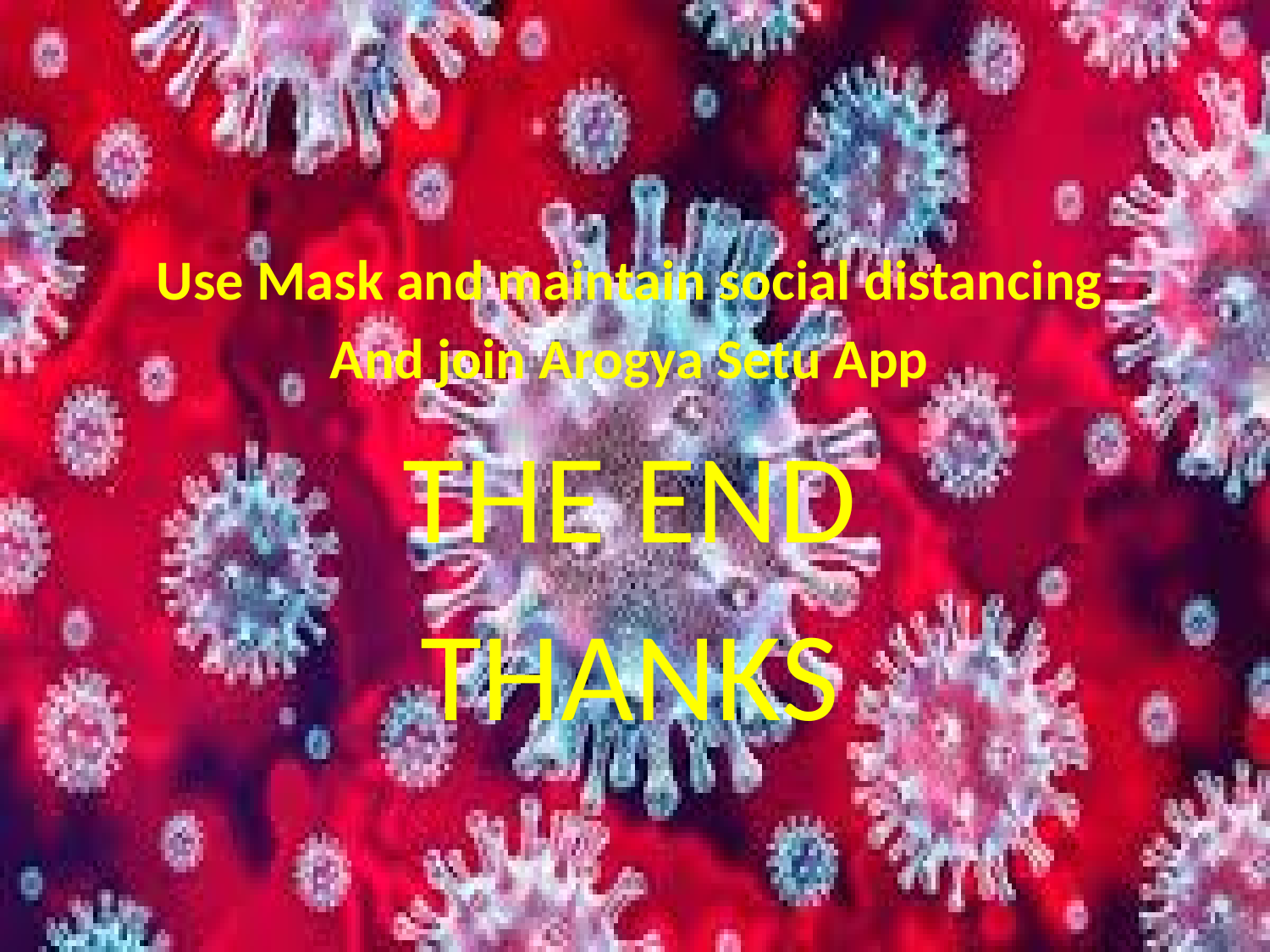

Use Mask and maintain social distancing
And join Arogya Setu App
THE END
THANKS